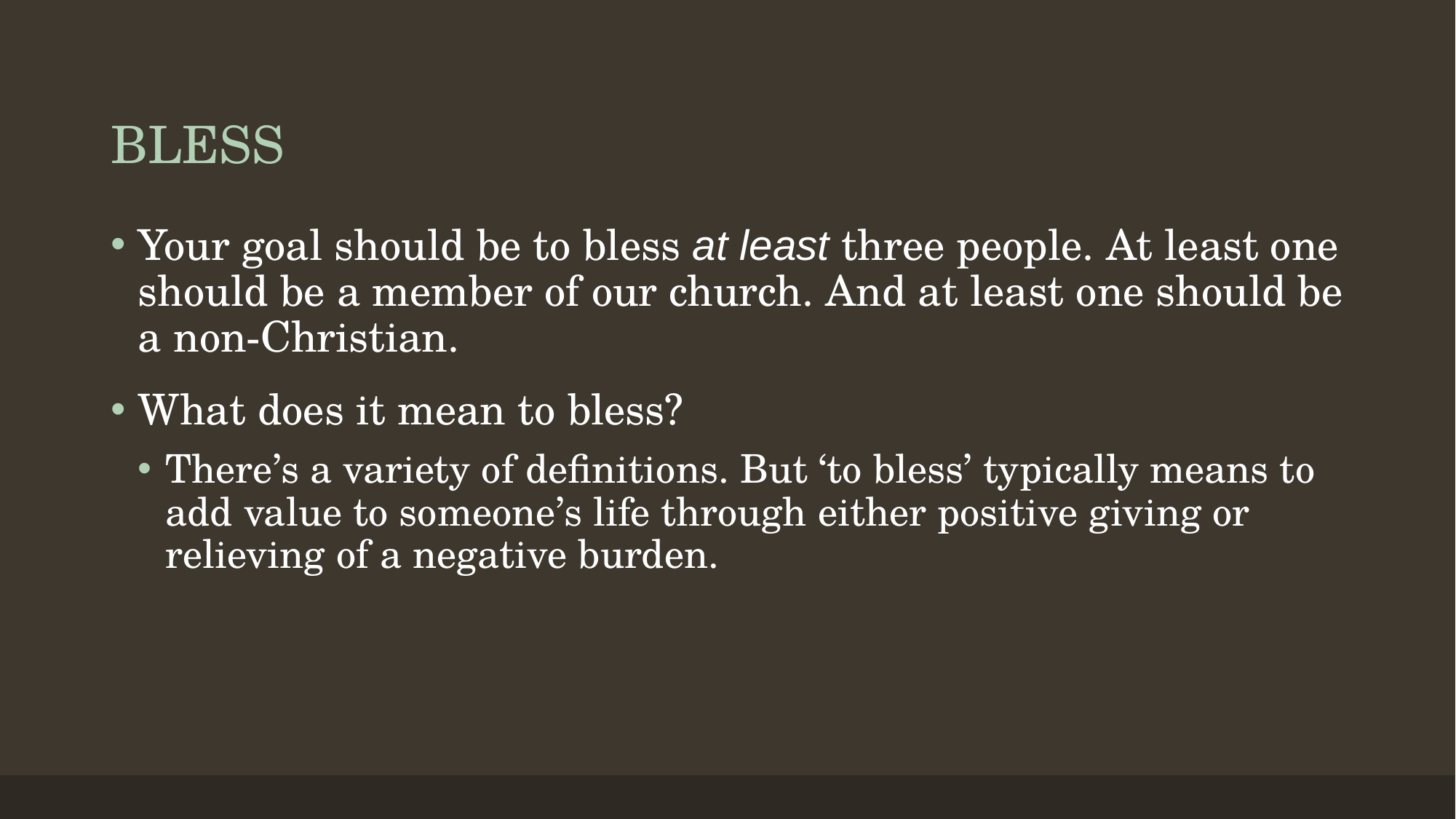

# BLESS
Your goal should be to bless at least three people. At least one should be a member of our church. And at least one should be a non-Christian.
What does it mean to bless?
There’s a variety of definitions. But ‘to bless’ typically means to add value to someone’s life through either positive giving or relieving of a negative burden.